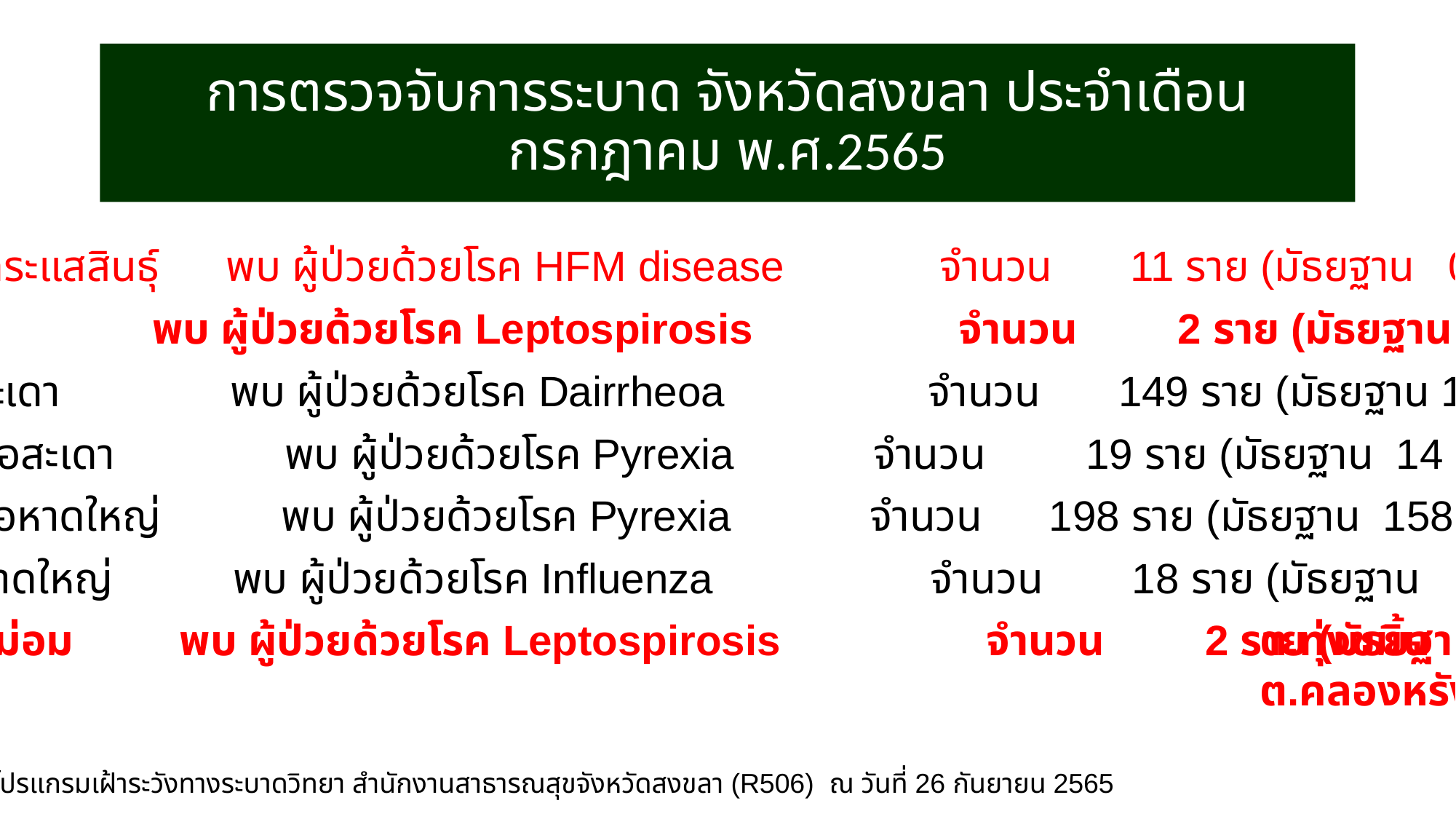

# การตรวจจับการระบาด จังหวัดสงขลา ประจำเดือน กรกฎาคม พ.ศ.2565
- อำเภอกระแสสินธุ์      พบ ผู้ป่วยด้วยโรค HFM disease 		จำนวน       11 ราย (มัธยฐาน   0 ราย)
- อำเภอรัตภูมิ 	      พบ ผู้ป่วยด้วยโรค Leptospirosis 		จำนวน         2 ราย (มัธยฐาน   0 ราย) ต.เขาพระ
- อำเภอสะเดา	      พบ ผู้ป่วยด้วยโรค Dairrheoa 		จำนวน       149 ราย (มัธยฐาน 130 ราย)
- อำเภอสะเดา	      พบ ผู้ป่วยด้วยโรค Pyrexia 		จำนวน         19 ราย (มัธยฐาน  14 ราย)
- อำเภอหาดใหญ่	      พบ ผู้ป่วยด้วยโรค Pyrexia 		จำนวน      198 ราย (มัธยฐาน  158 ราย)
- อำเภอหาดใหญ่ 	      พบ ผู้ป่วยด้วยโรค Influenza 		จำนวน        18 ราย (มัธยฐาน    4 ราย)
ต.ทุ่งขมิ้น
ต.คลองหรัง
- อำเภอนาหม่อม 	      พบ ผู้ป่วยด้วยโรค Leptospirosis 		จำนวน         2 ราย (มัธยฐาน   0 ราย)
ที่มา : โปรแกรมเฝ้าระวังทางระบาดวิทยา สำนักงานสาธารณสุขจังหวัดสงขลา (R506)  ณ วันที่ 26 กันยายน 2565